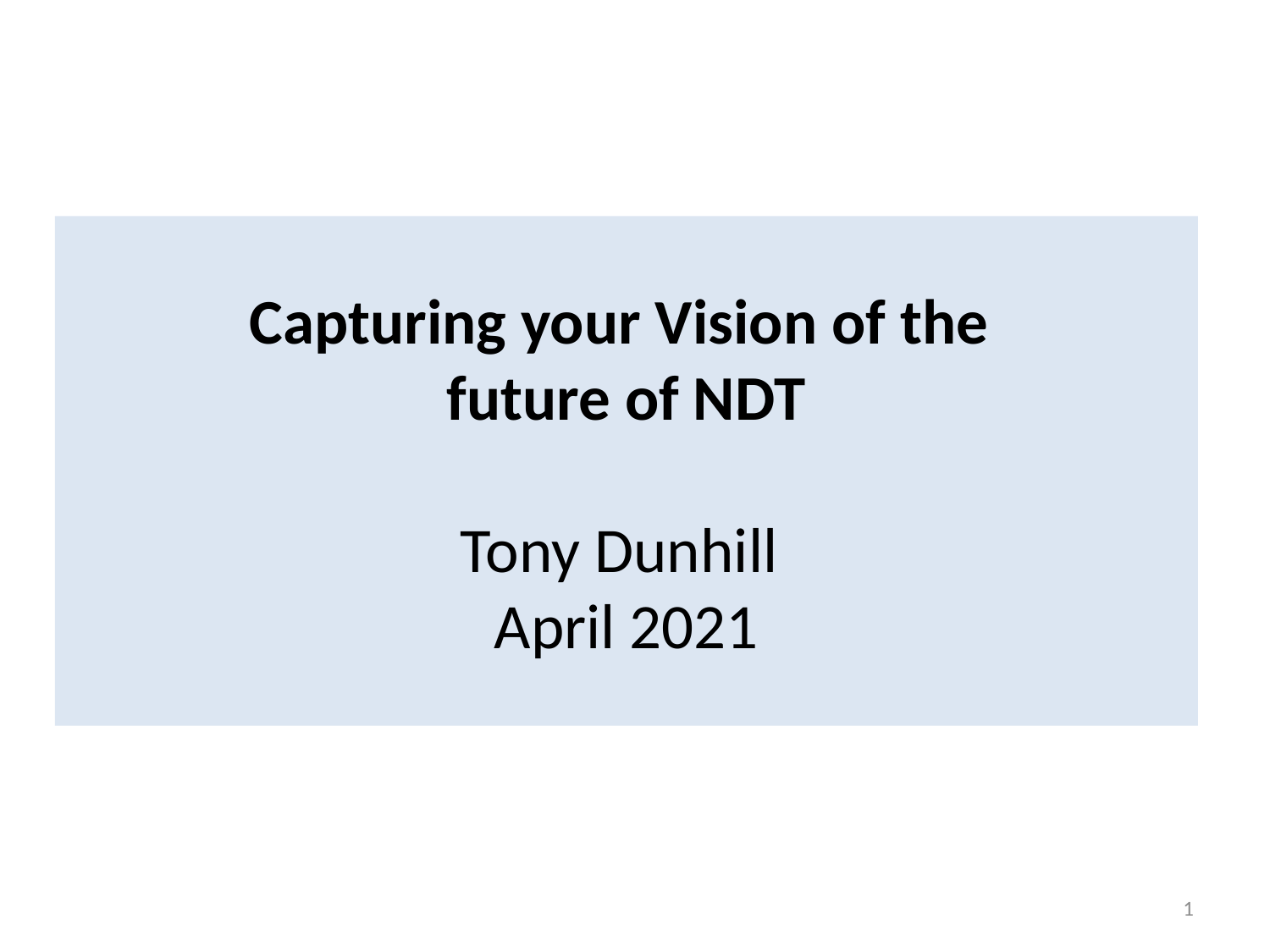

# Capturing your Vision of the future of NDT Tony Dunhill April 2021
1